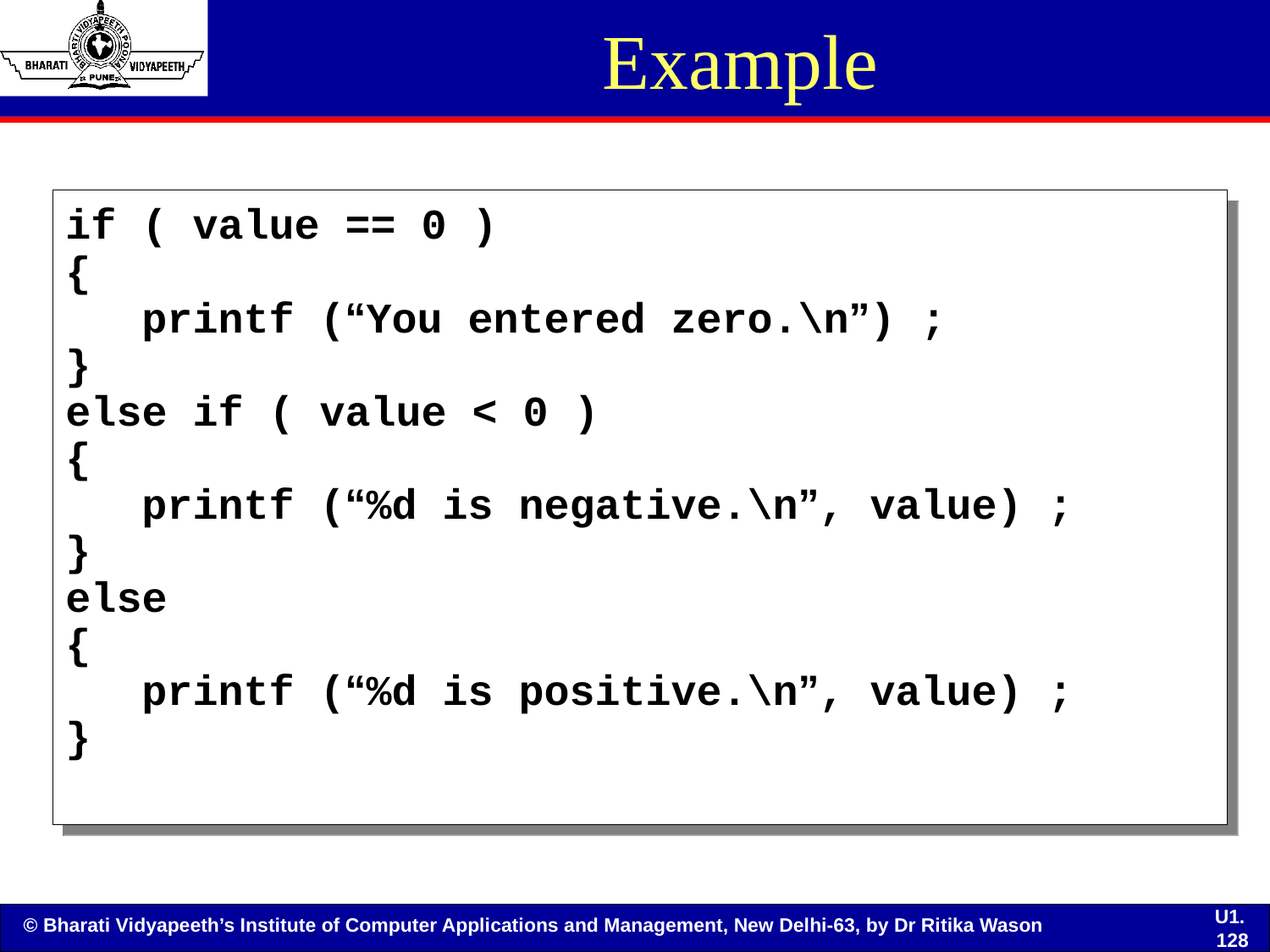

# Example
if ( value == 0 )
{
   printf (“You entered zero.\n”) ;
}
else if ( value < 0 )
{
   printf (“%d is negative.\n”, value) ;
}
else
{
   printf (“%d is positive.\n”, value) ;
}